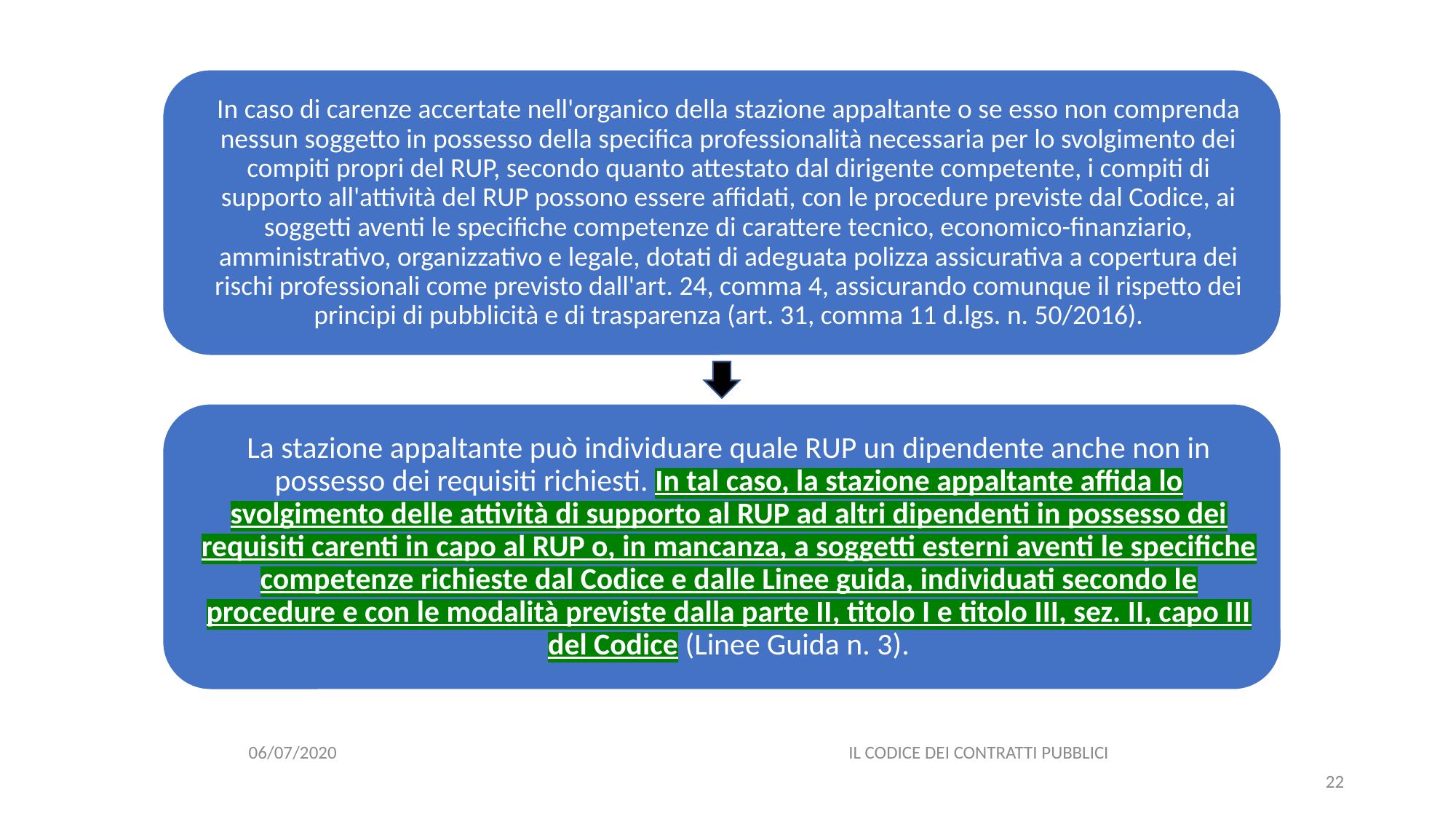

In caso di carenze accertate nell'organico della stazione appaltante o se esso non comprenda nessun soggetto in possesso della specifica professionalità necessaria per lo svolgimento dei compiti propri del RUP, secondo quanto attestato dal dirigente competente, i compiti di supporto all'attività del RUP possono essere affidati, con le procedure previste dal Codice, ai soggetti aventi le specifiche competenze di carattere tecnico, economico-finanziario, amministrativo, organizzativo e legale, dotati di adeguata polizza assicurativa a copertura dei rischi professionali come previsto dall'art. 24, comma 4, assicurando comunque il rispetto dei principi di pubblicità e di trasparenza (art. 31, comma 11 d.lgs. n. 50/2016).
La stazione appaltante può individuare quale RUP un dipendente anche non in possesso dei requisiti richiesti. In tal caso, la stazione appaltante affida lo svolgimento delle attività di supporto al RUP ad altri dipendenti in possesso dei requisiti carenti in capo al RUP o, in mancanza, a soggetti esterni aventi le specifiche competenze richieste dal Codice e dalle Linee guida, individuati secondo le procedure e con le modalità previste dalla parte II, titolo I e titolo III, sez. II, capo III del Codice (Linee Guida n. 3).
#

06/07/2020
IL CODICE DEI CONTRATTI PUBBLICI
22